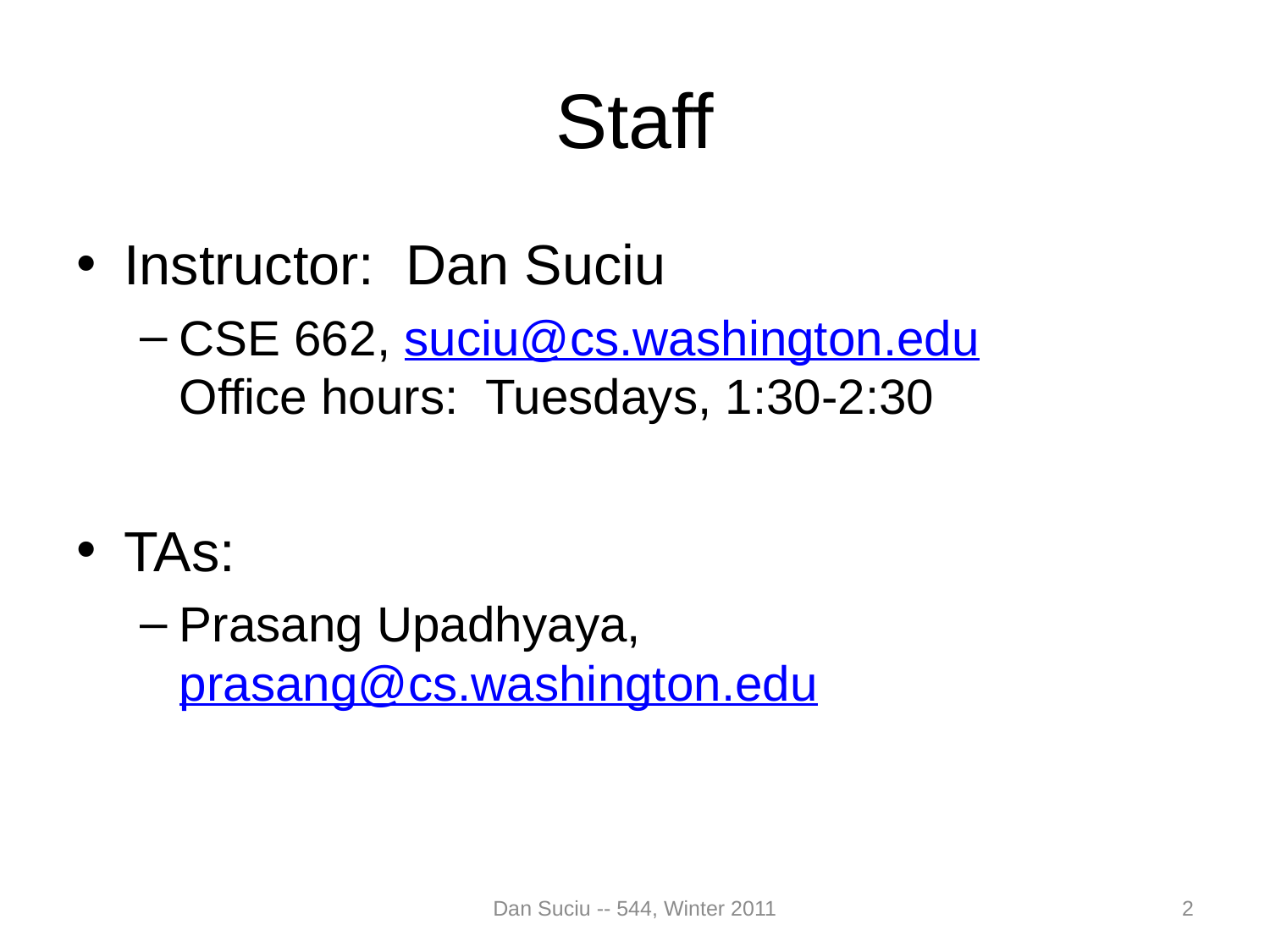

# Staff
Instructor:  Dan Suciu
CSE 662, suciu@cs.washington.edu
Office hours:  Tuesdays, 1:30-2:30

TAs:
Prasang Upadhyaya, prasang@cs.washington.edu

Dan Suciu -- 544, Winter 2011
2